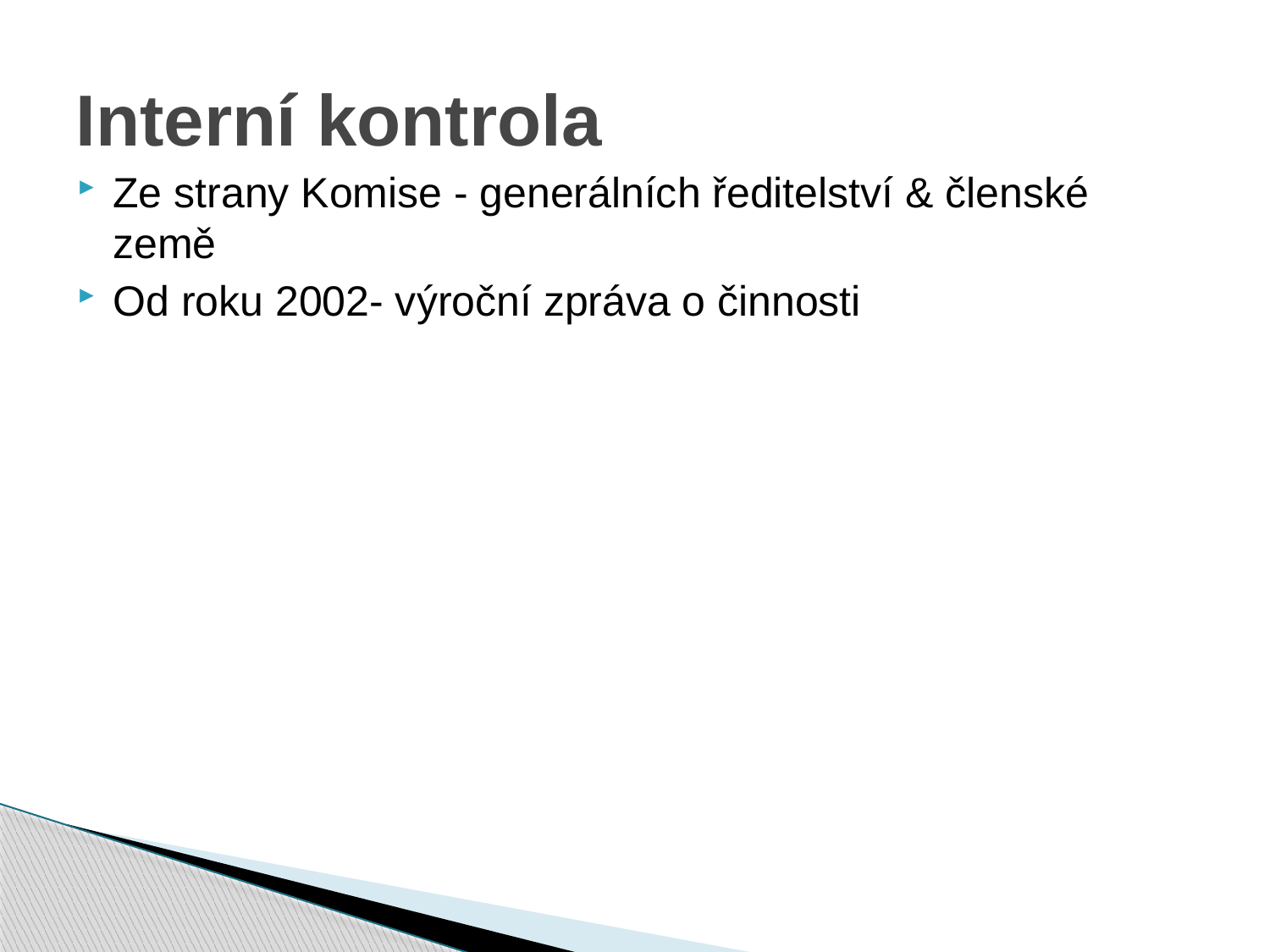

# Interní kontrola
Ze strany Komise - generálních ředitelství & členské země
Od roku 2002- výroční zpráva o činnosti